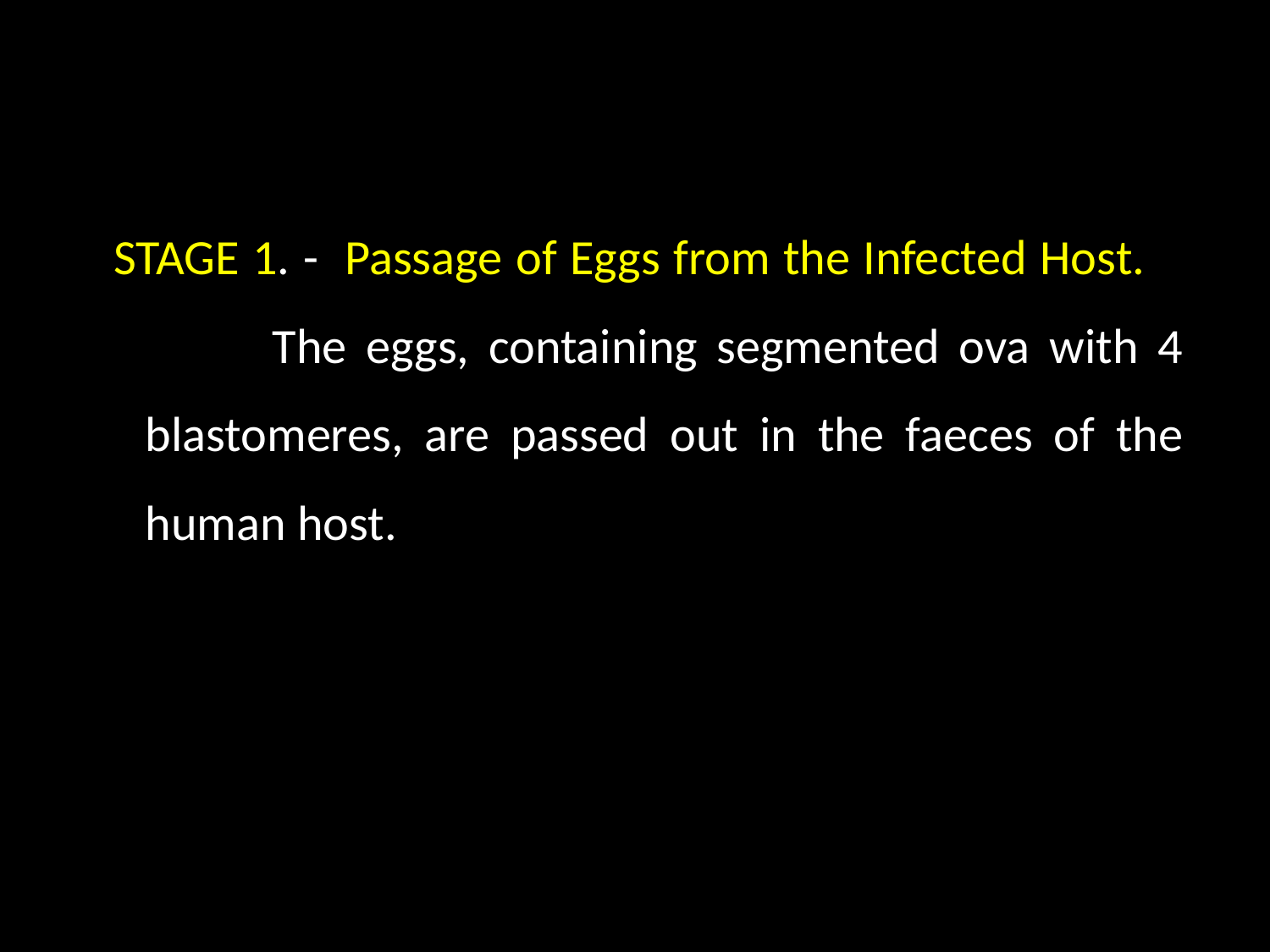

STAGE 1. -  Passage of Eggs from the Infected Host. 		The eggs, containing segmented ova with 4 blastomeres, are passed out in the faeces of the human host.